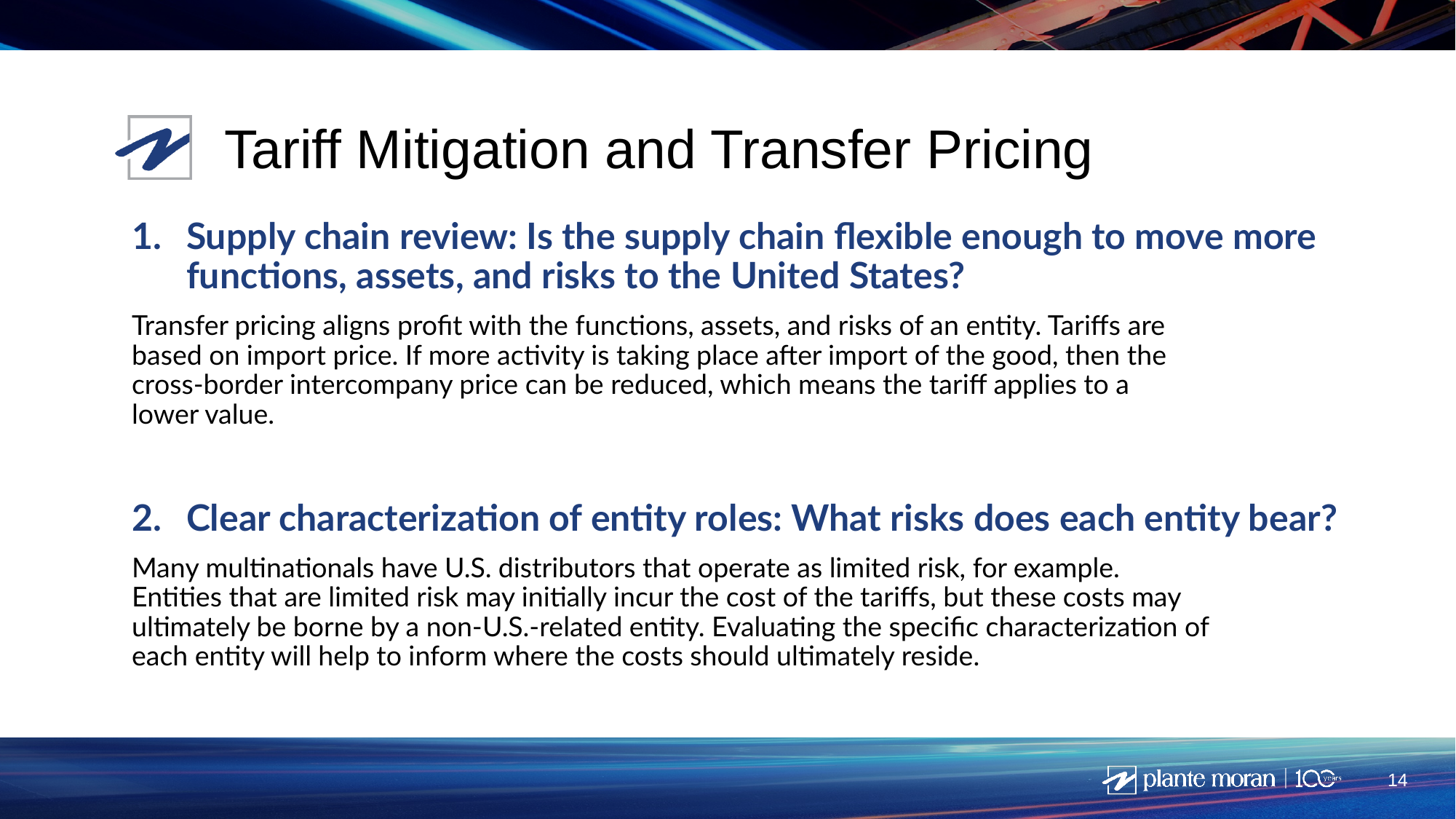

# Tariff Mitigation and Transfer Pricing
Supply chain review: Is the supply chain flexible enough to move more functions, assets, and risks to the United States?
Transfer pricing aligns profit with the functions, assets, and risks of an entity. Tariffs are ​
based on import price. If more activity is taking place after import of the good, then the ​
cross-border intercompany price can be reduced, which means the tariff applies to a ​
lower value.

Clear characterization of entity roles: What risks does each entity bear?
Many multinationals have U.S. distributors that operate as limited risk, for example. ​
Entities that are limited risk may initially incur the cost of the tariffs, but these costs may ​
ultimately be borne by a non-U.S.-related entity. Evaluating the specific characterization of ​
each entity will help to inform where the costs should ultimately reside.

14